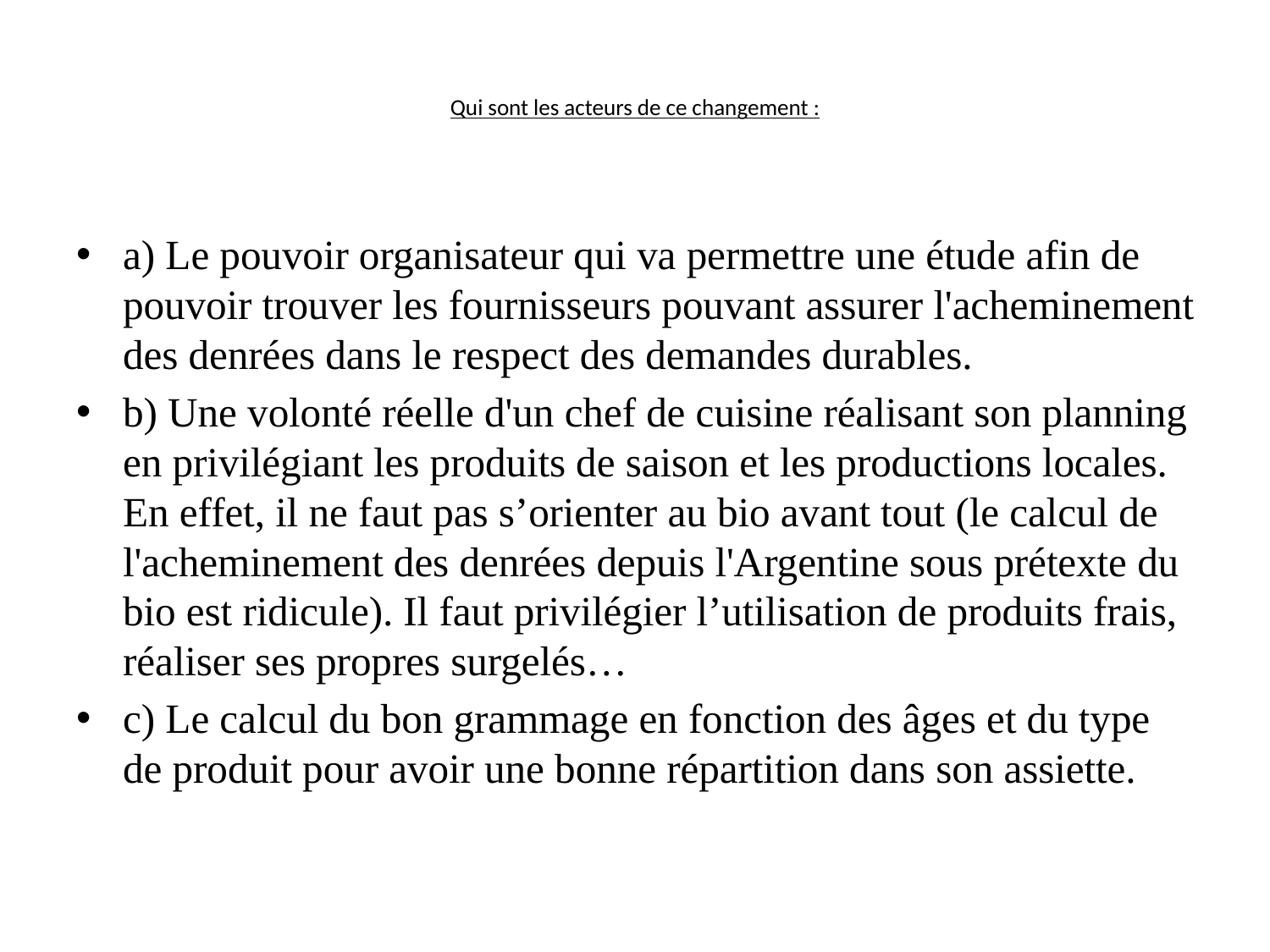

# Qui sont les acteurs de ce changement :
a) Le pouvoir organisateur qui va permettre une étude afin de pouvoir trouver les fournisseurs pouvant assurer l'acheminement des denrées dans le respect des demandes durables.
b) Une volonté réelle d'un chef de cuisine réalisant son planning en privilégiant les produits de saison et les productions locales. En effet, il ne faut pas s’orienter au bio avant tout (le calcul de l'acheminement des denrées depuis l'Argentine sous prétexte du bio est ridicule). Il faut privilégier l’utilisation de produits frais, réaliser ses propres surgelés…
c) Le calcul du bon grammage en fonction des âges et du type de produit pour avoir une bonne répartition dans son assiette.